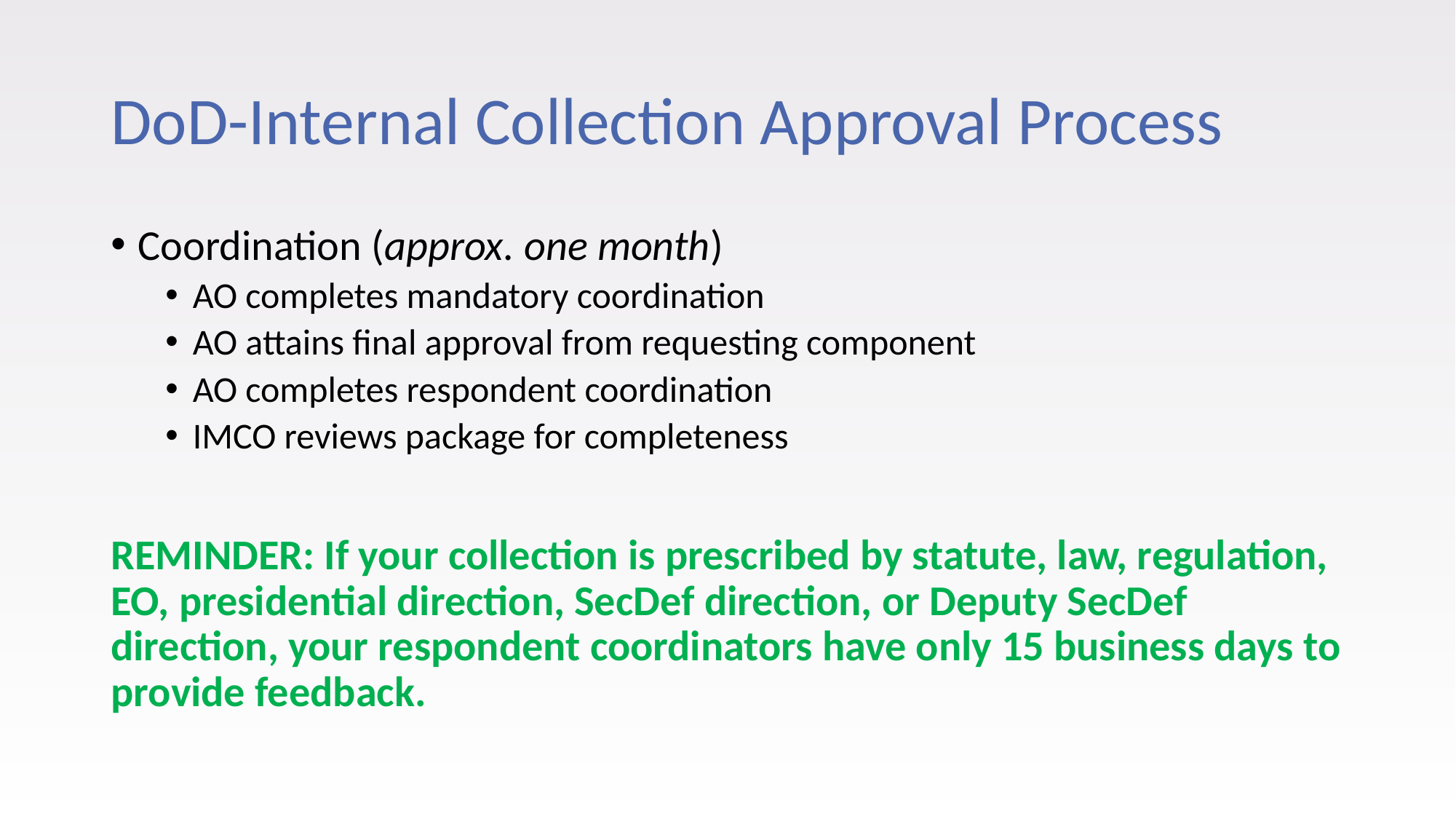

# DoD-Internal Collection Approval Process
Coordination (approx. one month)
AO completes mandatory coordination
AO attains final approval from requesting component
AO completes respondent coordination
IMCO reviews package for completeness

REMINDER: If your collection is prescribed by statute, law, regulation, EO, presidential direction, SecDef direction, or Deputy SecDef direction, your respondent coordinators have only 15 business days to provide feedback.